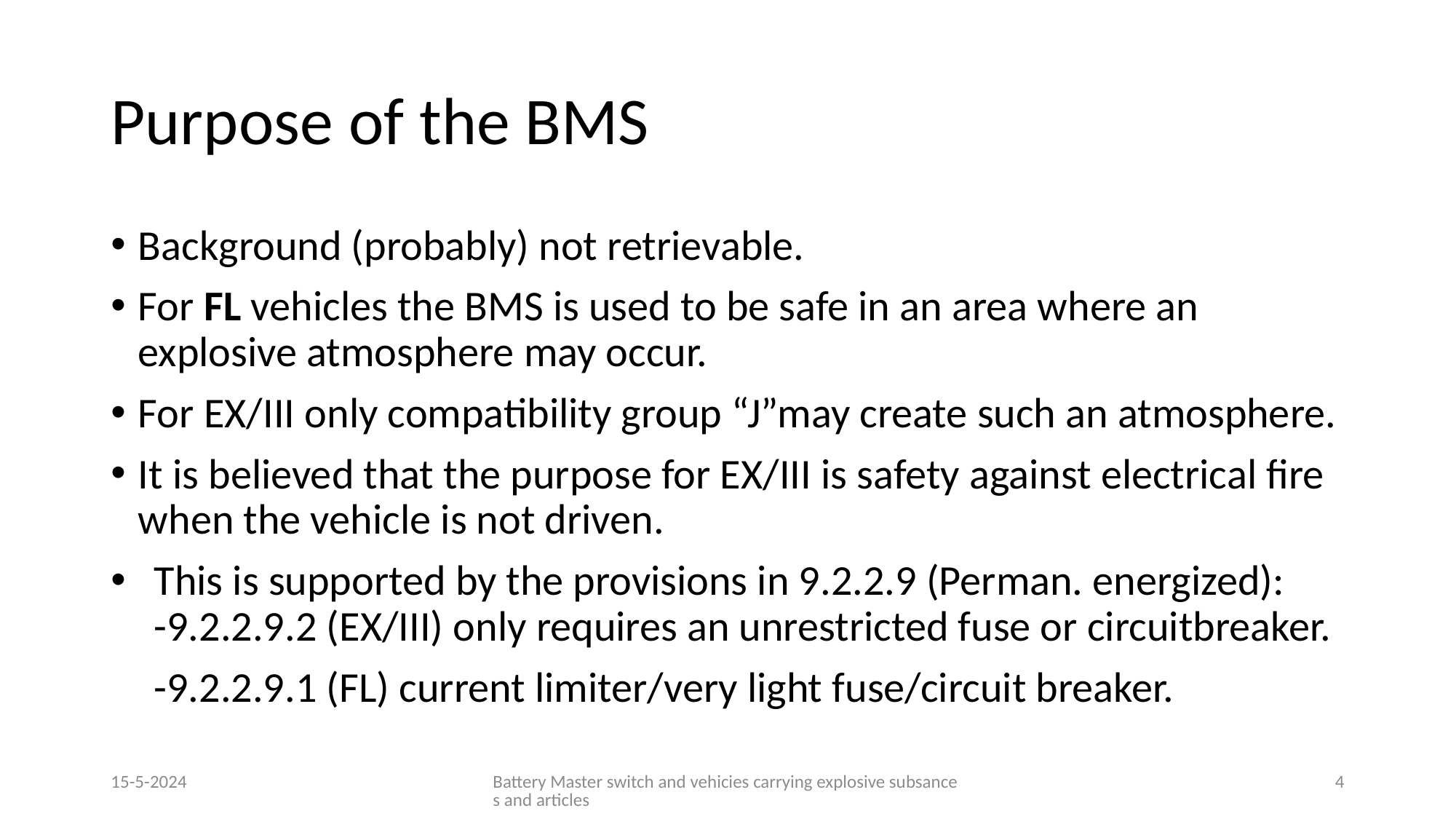

# Purpose of the BMS
Background (probably) not retrievable.
For FL vehicles the BMS is used to be safe in an area where an explosive atmosphere may occur.
For EX/III only compatibility group “J”may create such an atmosphere.
It is believed that the purpose for EX/III is safety against electrical fire when the vehicle is not driven.
This is supported by the provisions in 9.2.2.9 (Perman. energized):
-9.2.2.9.2 (EX/III) only requires an unrestricted fuse or circuitbreaker.
-9.2.2.9.1 (FL) current limiter/very light fuse/circuit breaker.
15-5-2024
Battery Master switch and vehicies carrying explosive subsances and articles
4